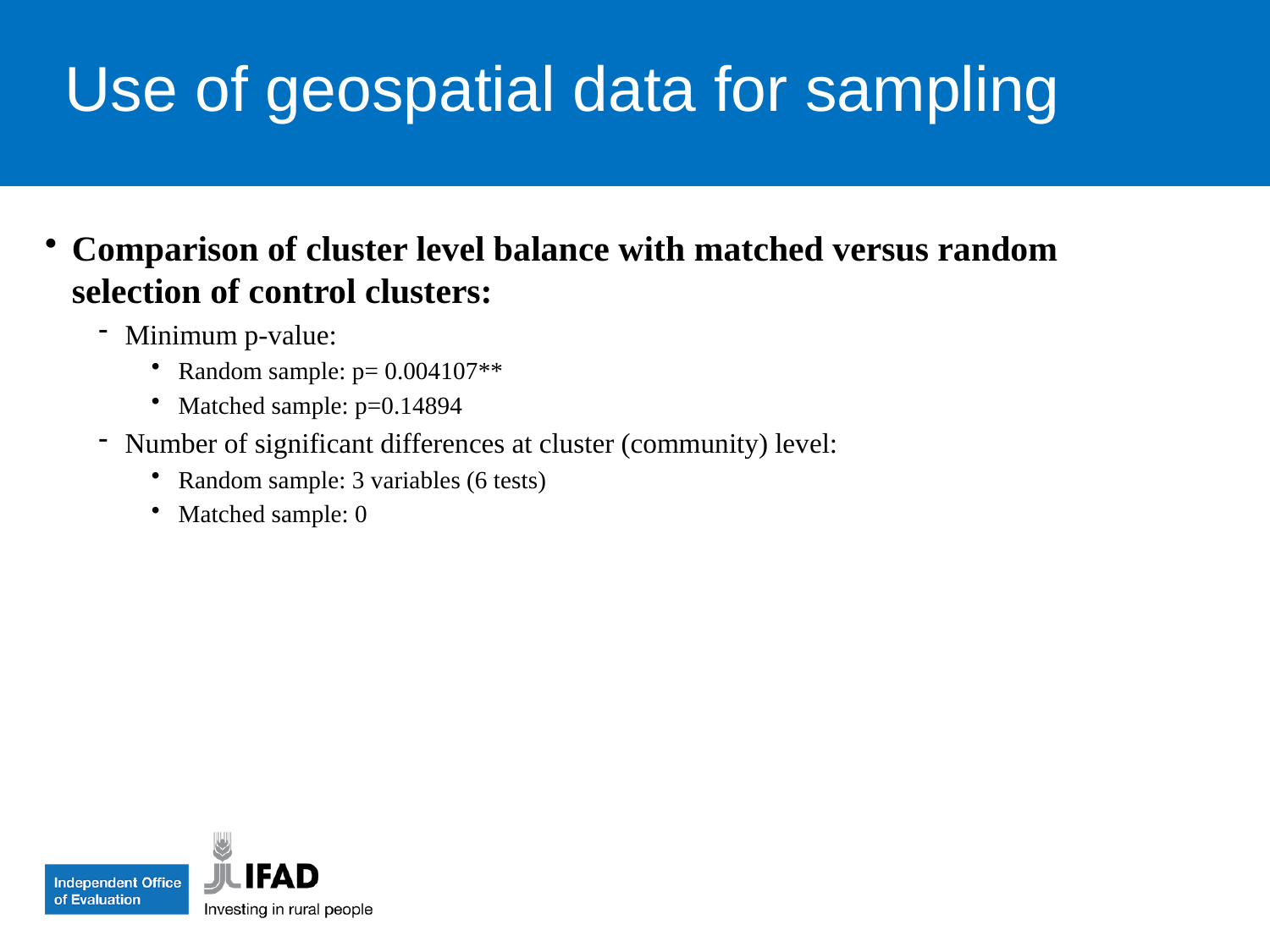

Use of geospatial data for sampling
Comparison of cluster level balance with matched versus random selection of control clusters:
Minimum p-value:
Random sample: p= 0.004107**
Matched sample: p=0.14894
Number of significant differences at cluster (community) level:
Random sample: 3 variables (6 tests)
Matched sample: 0